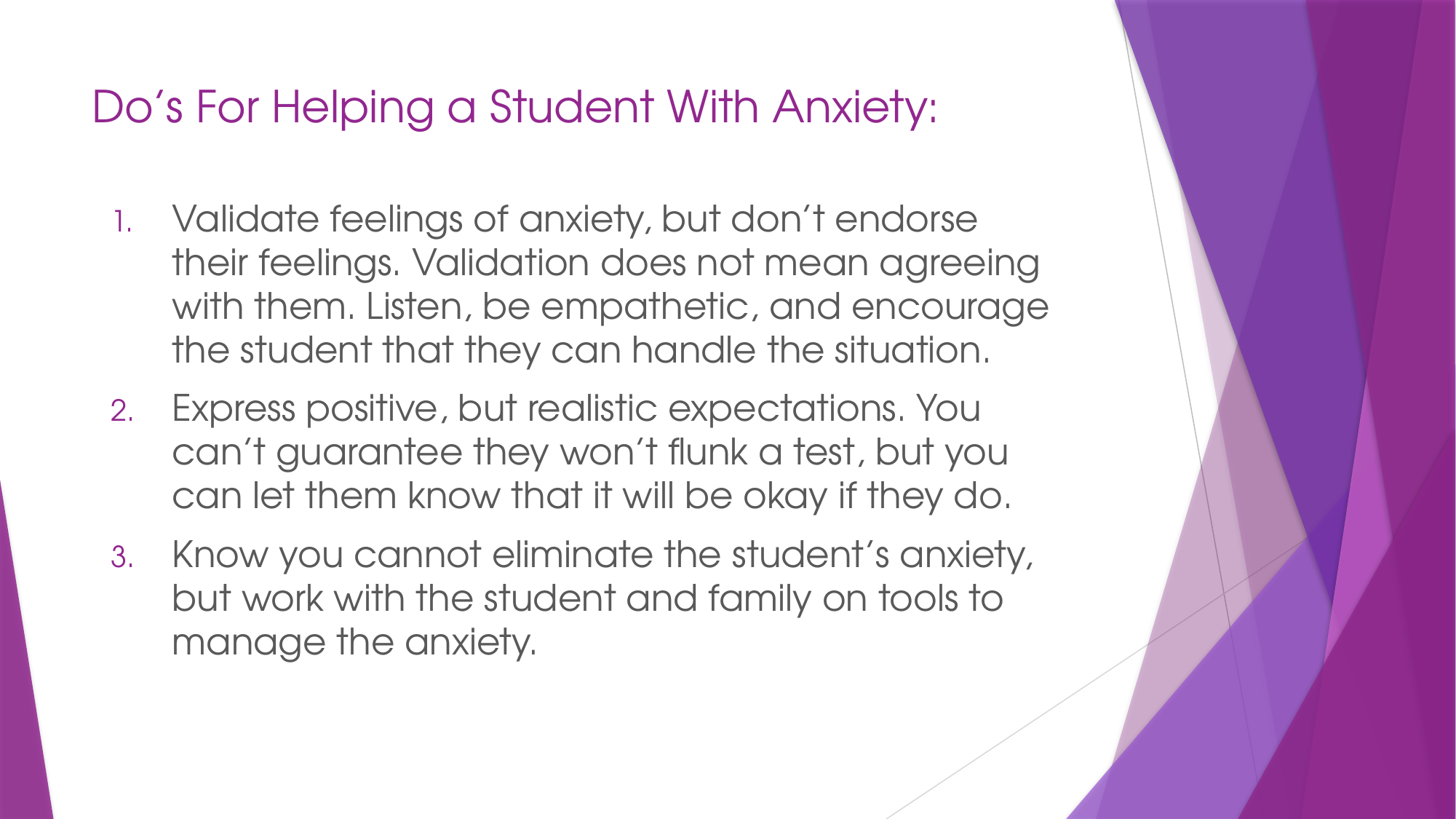

# Do’s For Helping a Student With Anxiety:
Validate feelings of anxiety, but don’t endorse their feelings. Validation does not mean agreeing with them. Listen, be empathetic, and encourage the student that they can handle the situation.
Express positive, but realistic expectations. You can’t guarantee they won’t flunk a test, but you can let them know that it will be okay if they do.
Know you cannot eliminate the student’s anxiety, but work with the student and family on tools to manage the anxiety.